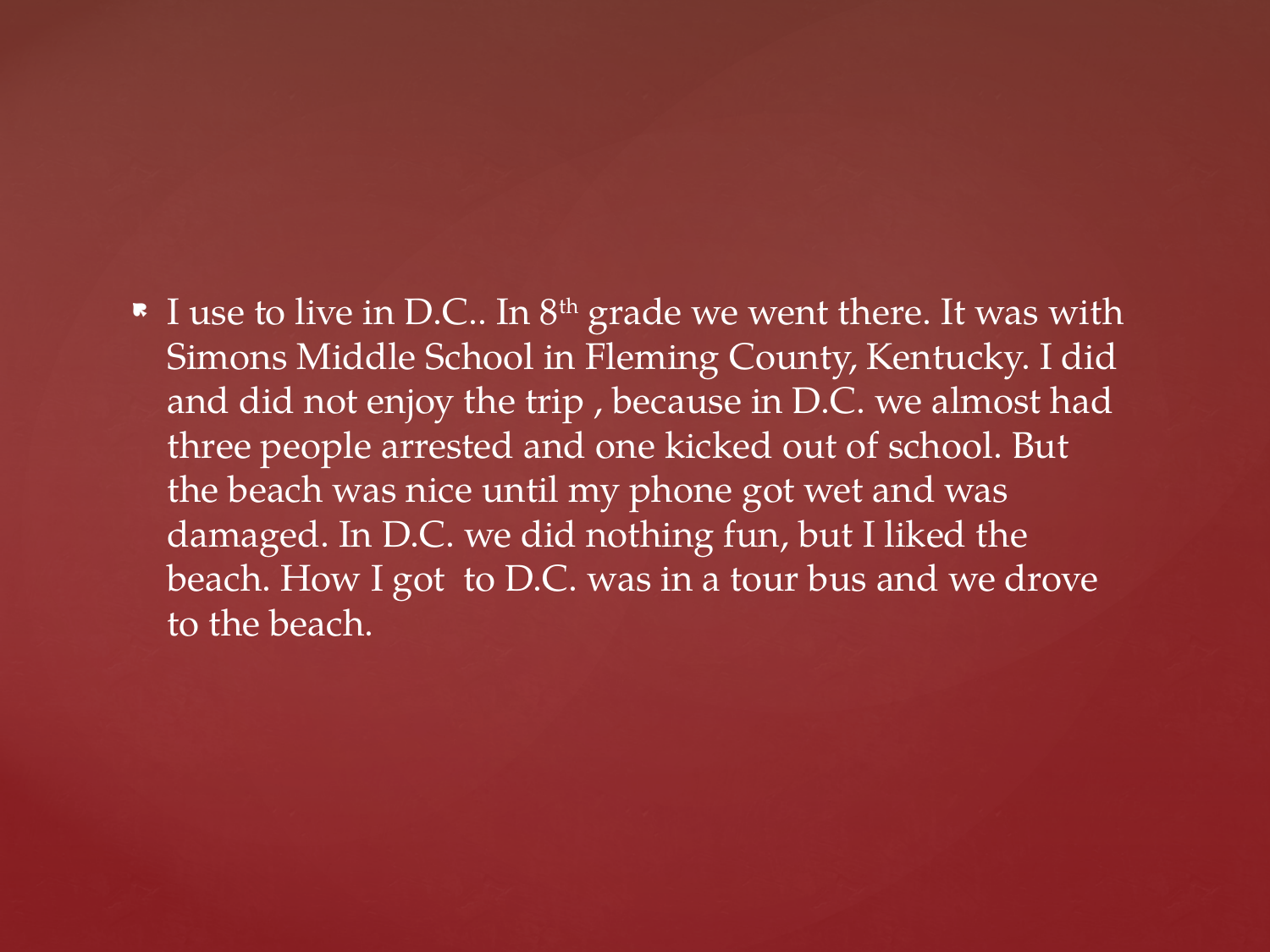

I use to live in D.C.. In 8th grade we went there. It was with Simons Middle School in Fleming County, Kentucky. I did and did not enjoy the trip , because in D.C. we almost had three people arrested and one kicked out of school. But the beach was nice until my phone got wet and was damaged. In D.C. we did nothing fun, but I liked the beach. How I got  to D.C. was in a tour bus and we drove to the beach.